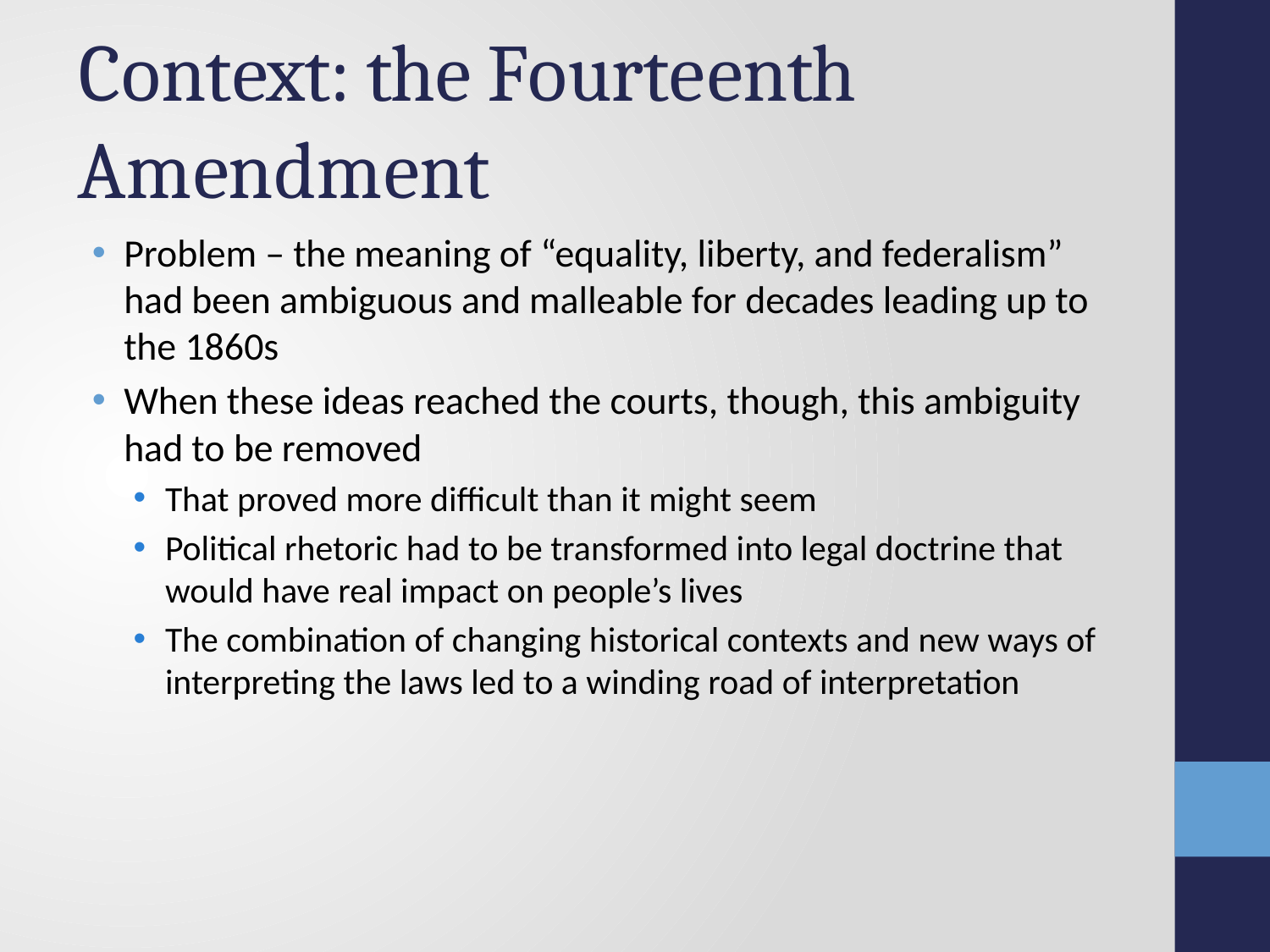

# Context: the Fourteenth Amendment
Problem – the meaning of “equality, liberty, and federalism” had been ambiguous and malleable for decades leading up to the 1860s
When these ideas reached the courts, though, this ambiguity had to be removed
That proved more difficult than it might seem
Political rhetoric had to be transformed into legal doctrine that would have real impact on people’s lives
The combination of changing historical contexts and new ways of interpreting the laws led to a winding road of interpretation